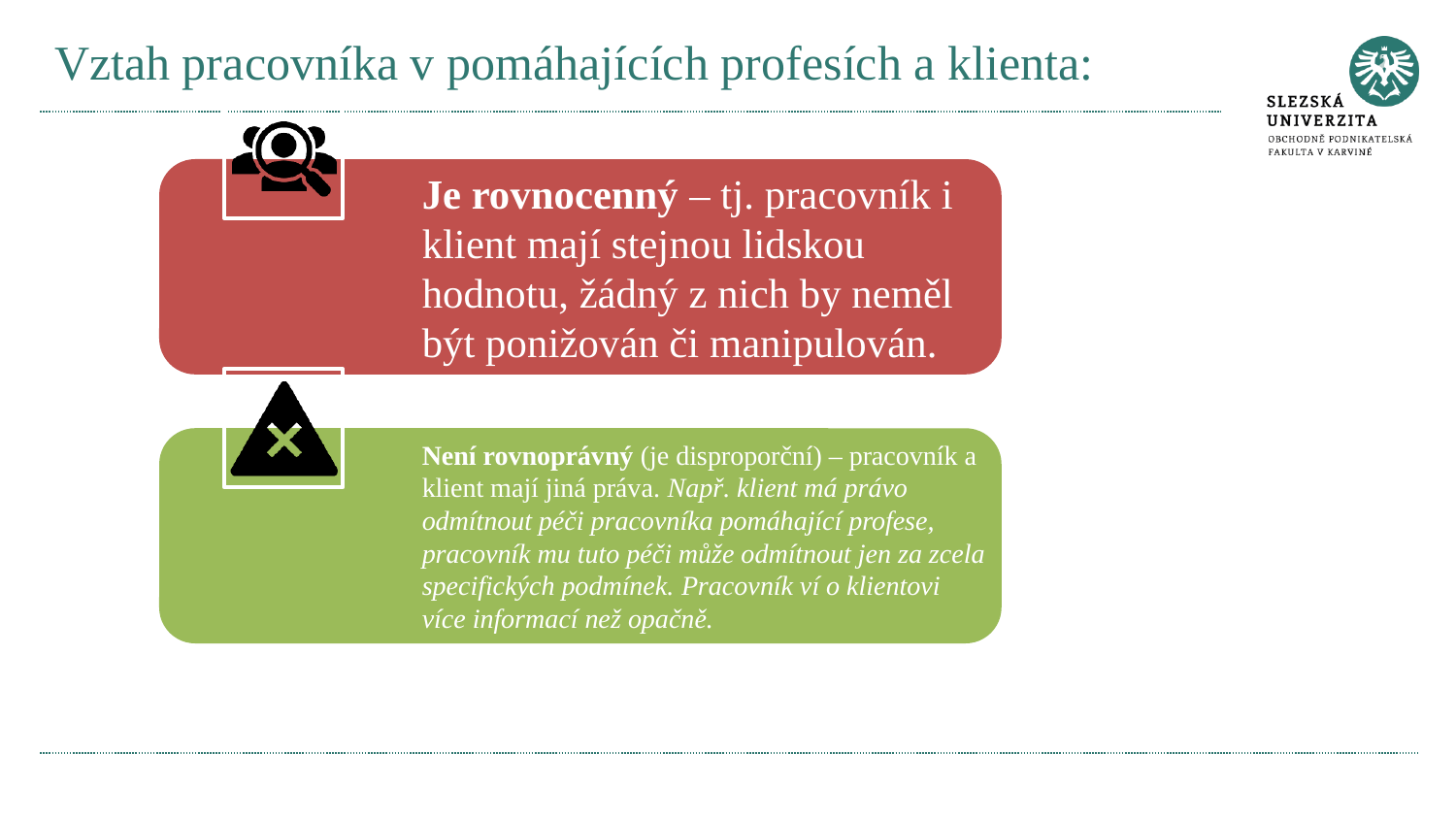

# Vztah pracovníka v pomáhajících profesích a klienta:
Je rovnocenný – tj. pracovník i klient mají stejnou lidskou hodnotu, žádný z nich by neměl být ponižován či manipulován.
Není rovnoprávný (je disproporční) – pracovník a klient mají jiná práva. Např. klient má právo odmítnout péči pracovníka pomáhající profese, pracovník mu tuto péči může odmítnout jen za zcela specifických podmínek. Pracovník ví o klientovi více informací než opačně.